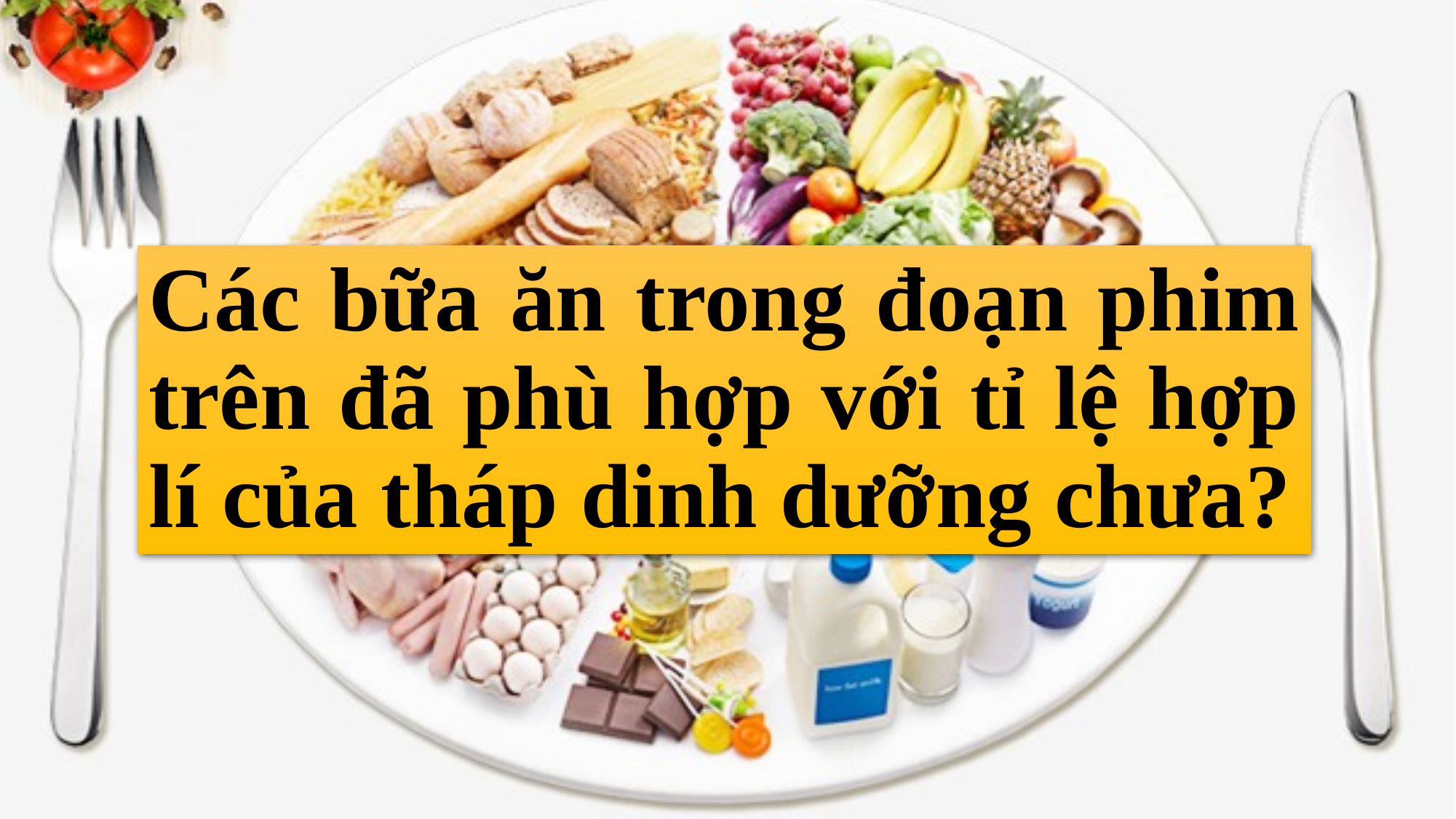

Các bữa ăn trong đoạn phim trên đã phù hợp với tỉ lệ hợp lí của tháp dinh dưỡng chưa?